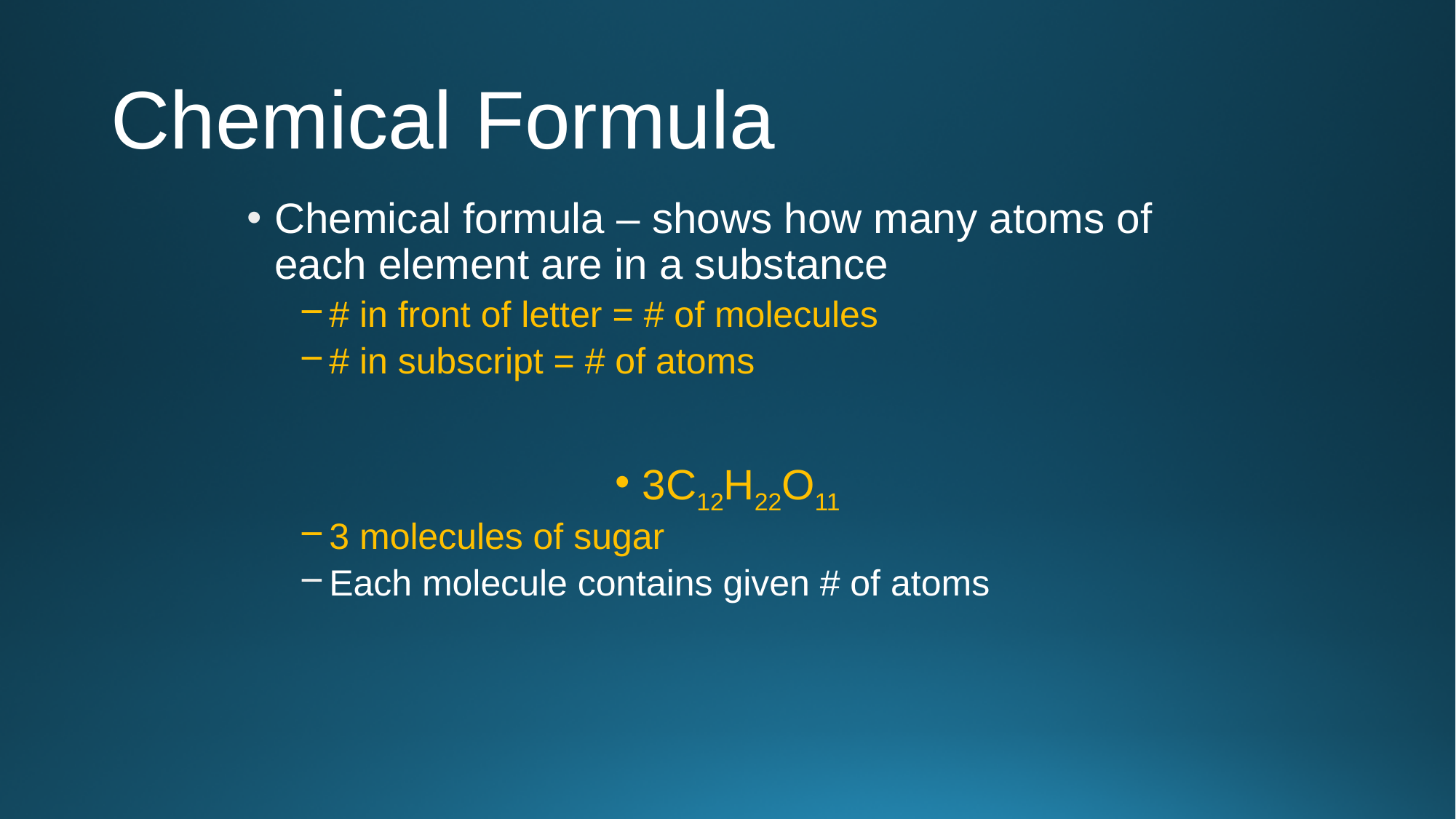

# Chemical Formula
Chemical formula – shows how many atoms of each element are in a substance
# in front of letter = # of molecules
# in subscript = # of atoms

3C12H22O11
3 molecules of sugar
Each molecule contains given # of atoms